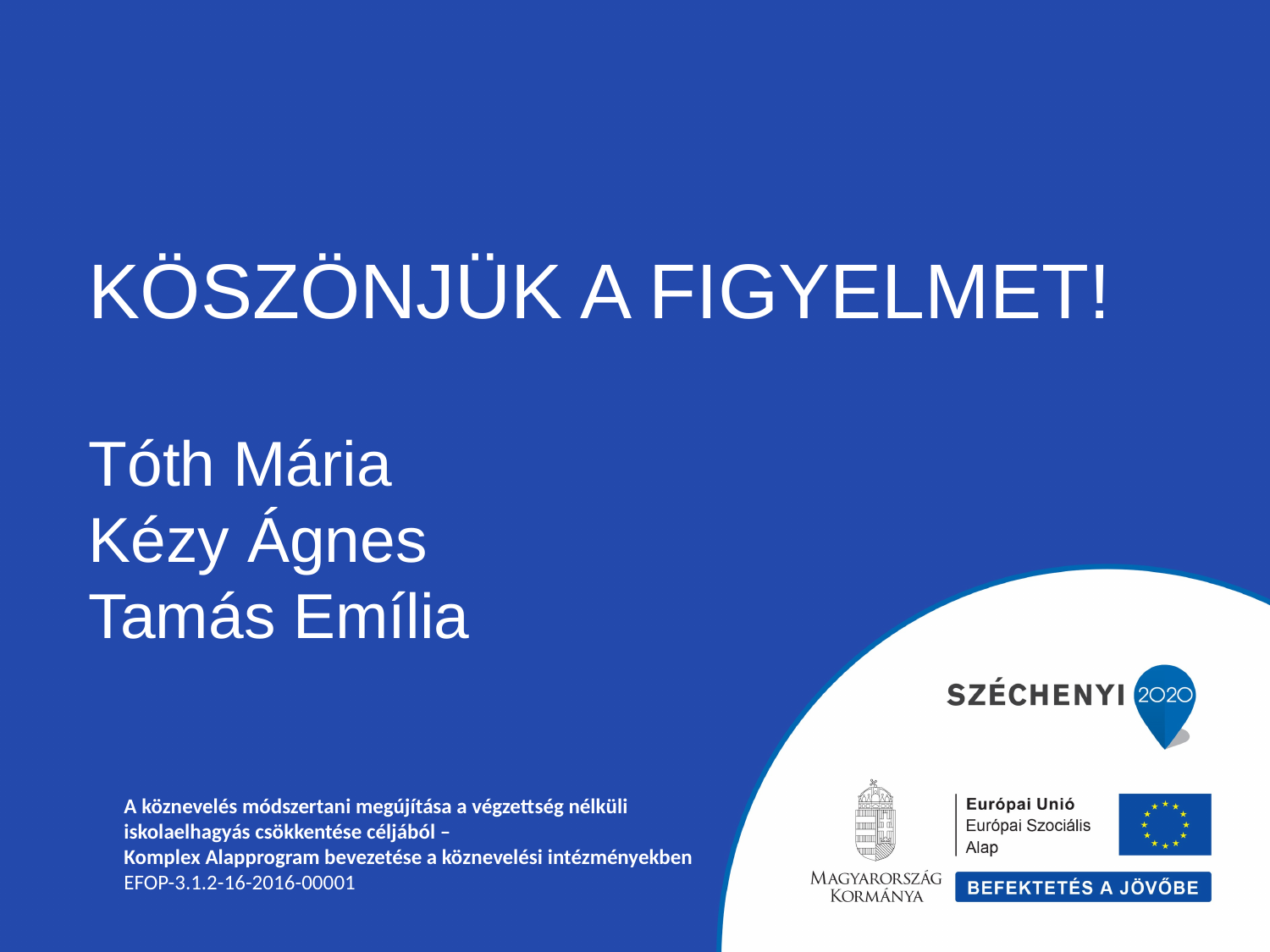

KÖSZÖNJÜK A FIGYELMET!
Tóth Mária
Kézy Ágnes
Tamás Emília
A köznevelés módszertani megújítása a végzettség nélküli iskolaelhagyás csökkentése céljából –
Komplex Alapprogram bevezetése a köznevelési intézményekben
EFOP-3.1.2-16-2016-00001